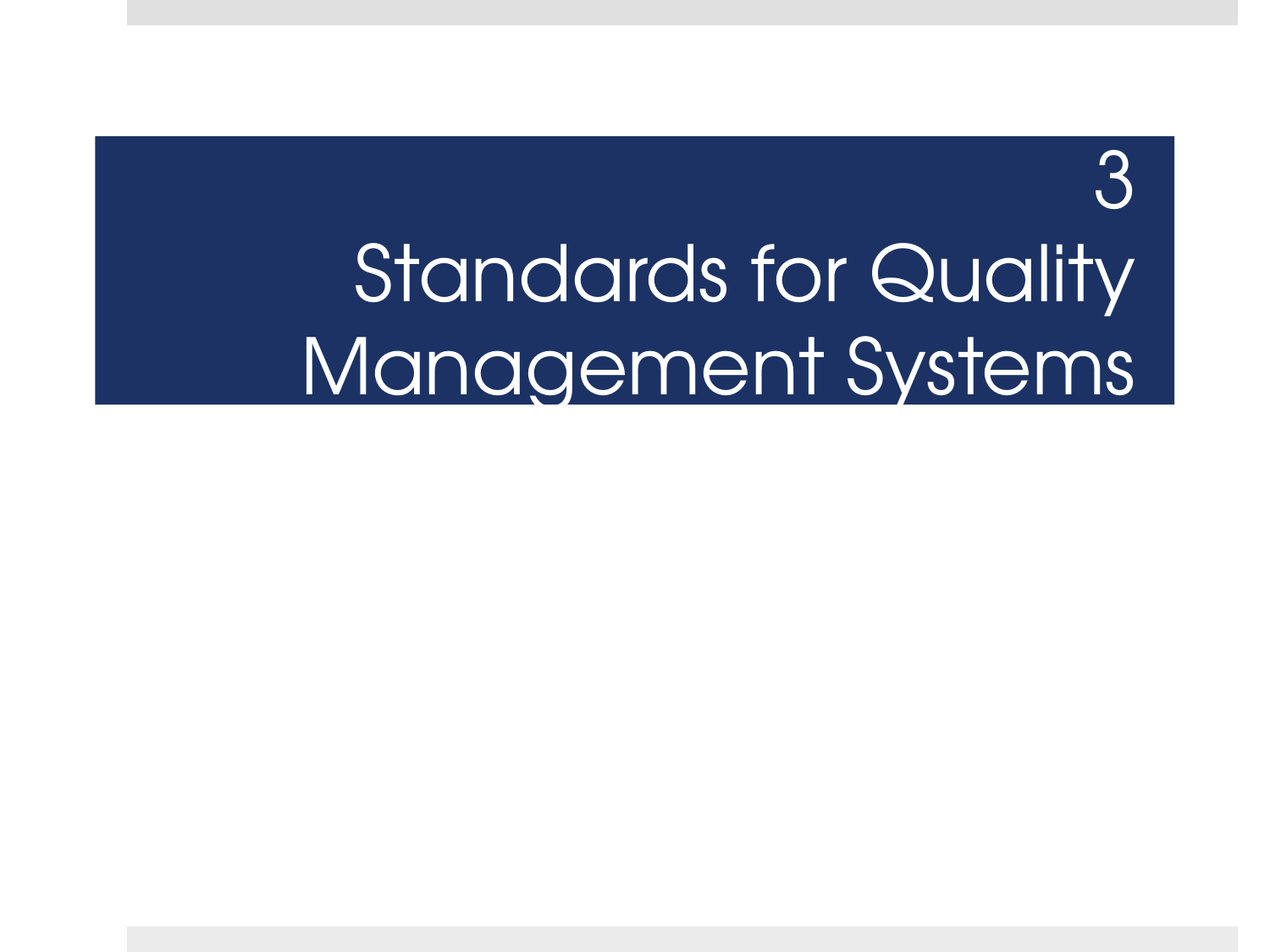

# 3 Standards for Quality Management Systems